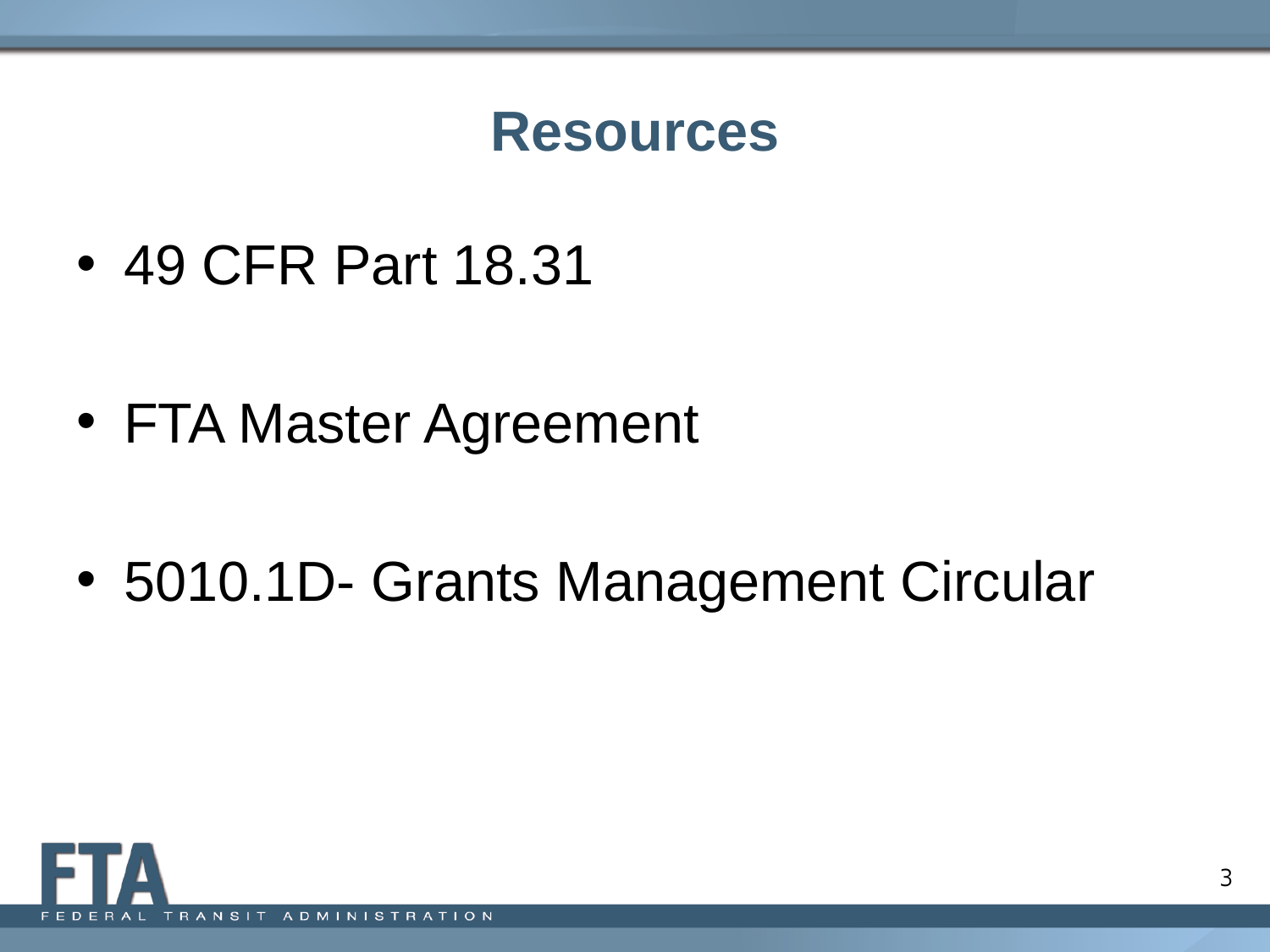

# Resources
49 CFR Part 18.31

FTA Master Agreement

5010.1D- Grants Management Circular